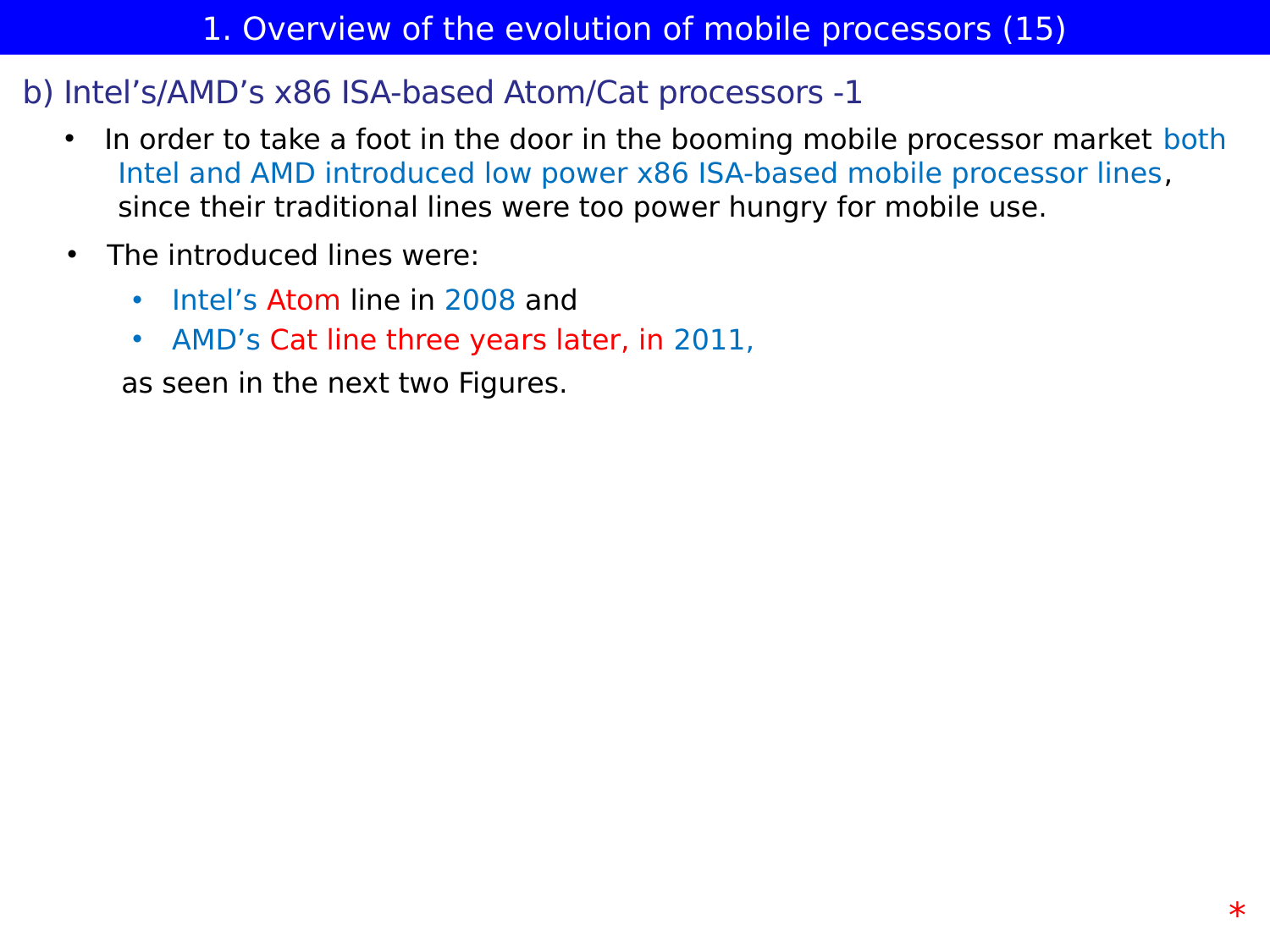

# 1. Overview of the evolution of mobile processors (15)
b) Intel’s/AMD’s x86 ISA-based Atom/Cat processors -1
In order to take a foot in the door in the booming mobile processor market both
      Intel and AMD introduced low power x86 ISA-based mobile processor lines,
      since their traditional lines were too power hungry for mobile use.
The introduced lines were:
Intel’s Atom line in 2008 and
AMD’s Cat line three years later, in 2011,
 as seen in the next two Figures.
*